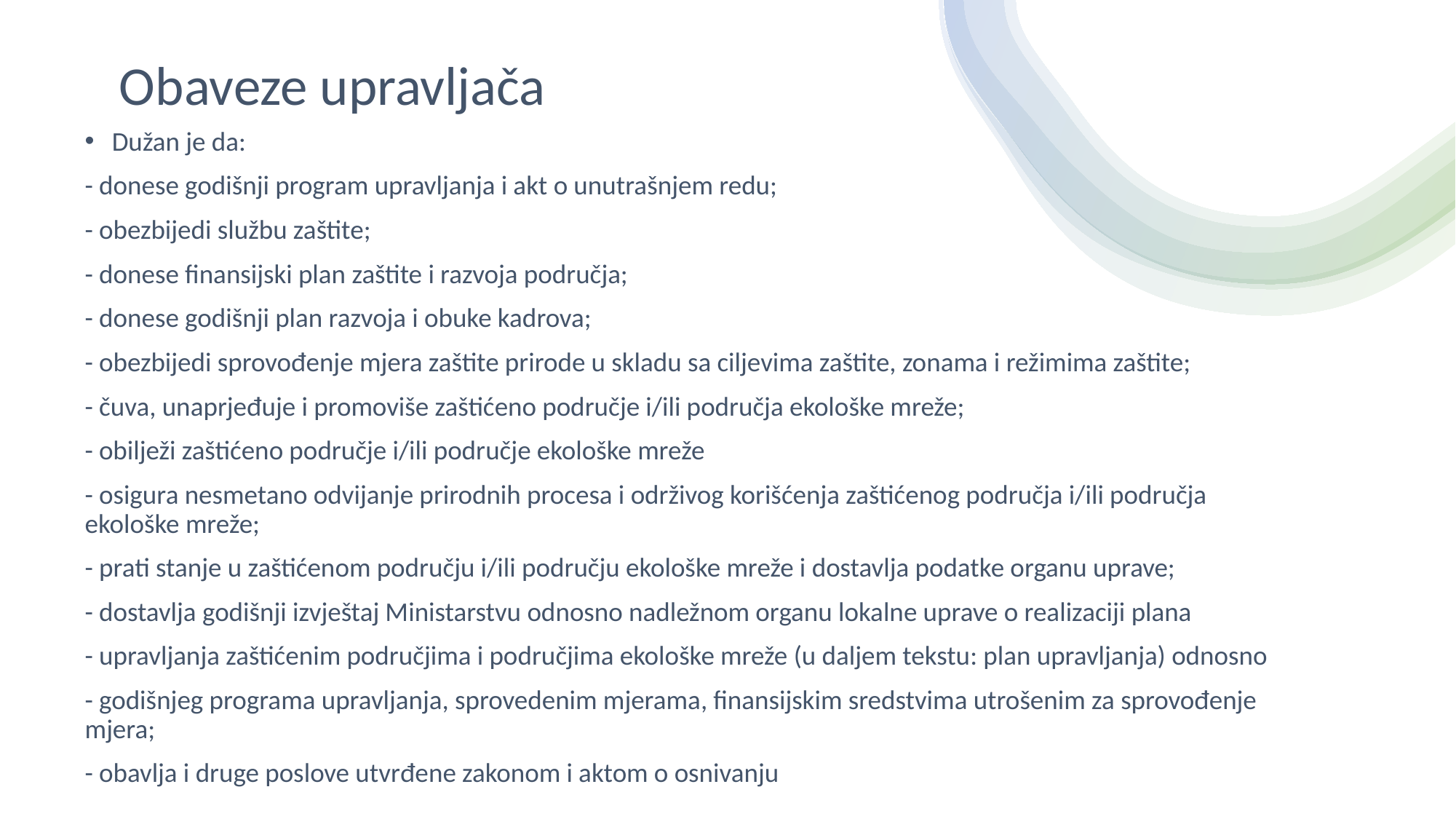

# Obaveze upravljača

Dužan je da:
- donese godišnji program upravljanja i akt o unutrašnjem redu;
- obezbijedi službu zaštite;
- donese finansijski plan zaštite i razvoja područja;
- donese godišnji plan razvoja i obuke kadrova;
- obezbijedi sprovođenje mjera zaštite prirode u skladu sa ciljevima zaštite, zonama i režimima zaštite;
- čuva, unaprjeđuje i promoviše zaštićeno područje i/ili područja ekološke mreže;
- obilježi zaštićeno područje i/ili područje ekološke mreže
- osigura nesmetano odvijanje prirodnih procesa i održivog korišćenja zaštićenog područja i/ili područja ekološke mreže;
- prati stanje u zaštićenom području i/ili području ekološke mreže i dostavlja podatke organu uprave;
- dostavlja godišnji izvještaj Ministarstvu odnosno nadležnom organu lokalne uprave o realizaciji plana
- upravljanja zaštićenim područjima i područjima ekološke mreže (u daljem tekstu: plan upravljanja) odnosno
- godišnjeg programa upravljanja, sprovedenim mjerama, finansijskim sredstvima utrošenim za sprovođenje mjera;
- obavlja i druge poslove utvrđene zakonom i aktom o osnivanju